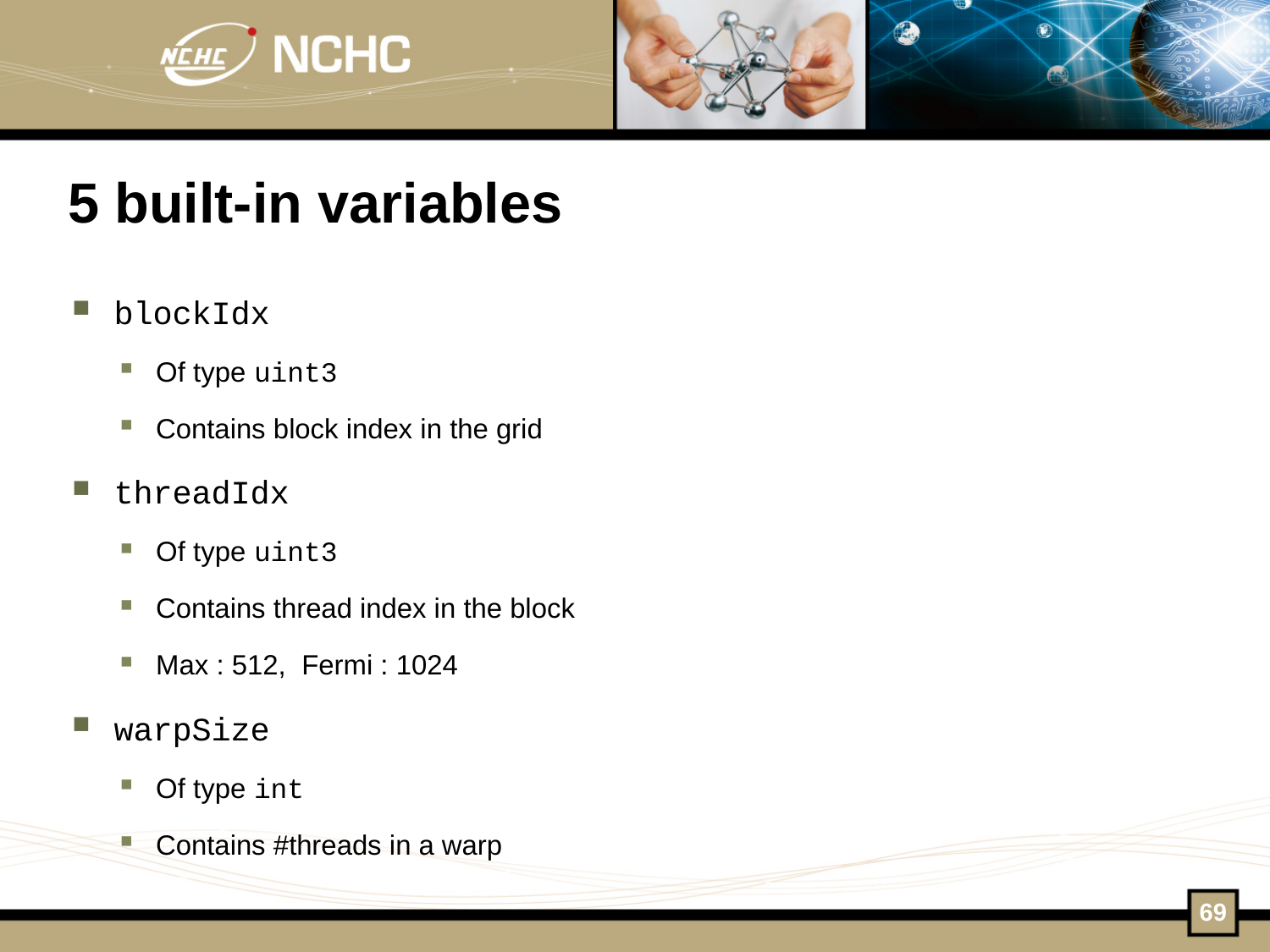

# 5 built-in variables
blockIdx
Of type uint3
Contains block index in the grid
threadIdx
Of type uint3
Contains thread index in the block
Max : 512,  Fermi : 1024
warpSize
Of type int
Contains #threads in a warp
69